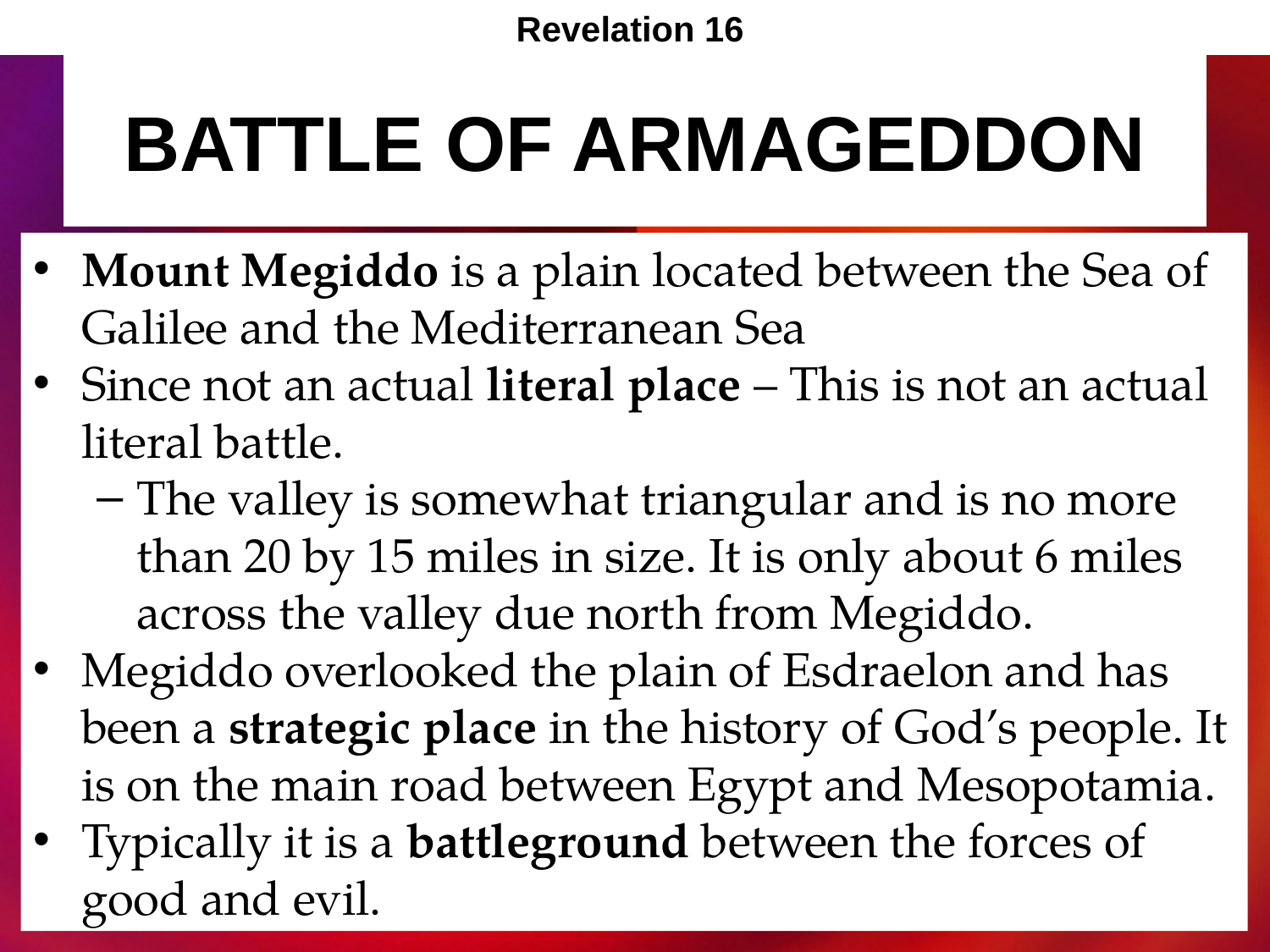

Revelation 16
# Battle of Armageddon
Mount Megiddo is a plain located between the Sea of Galilee and the Mediterranean Sea
Since not an actual literal place – This is not an actual literal battle.
The valley is somewhat triangular and is no more than 20 by 15 miles in size. It is only about 6 miles across the valley due north from Megiddo.
Megiddo overlooked the plain of Esdraelon and has been a strategic place in the history of God’s people. It is on the main road between Egypt and Mesopotamia.
Typically it is a battleground between the forces of good and evil.